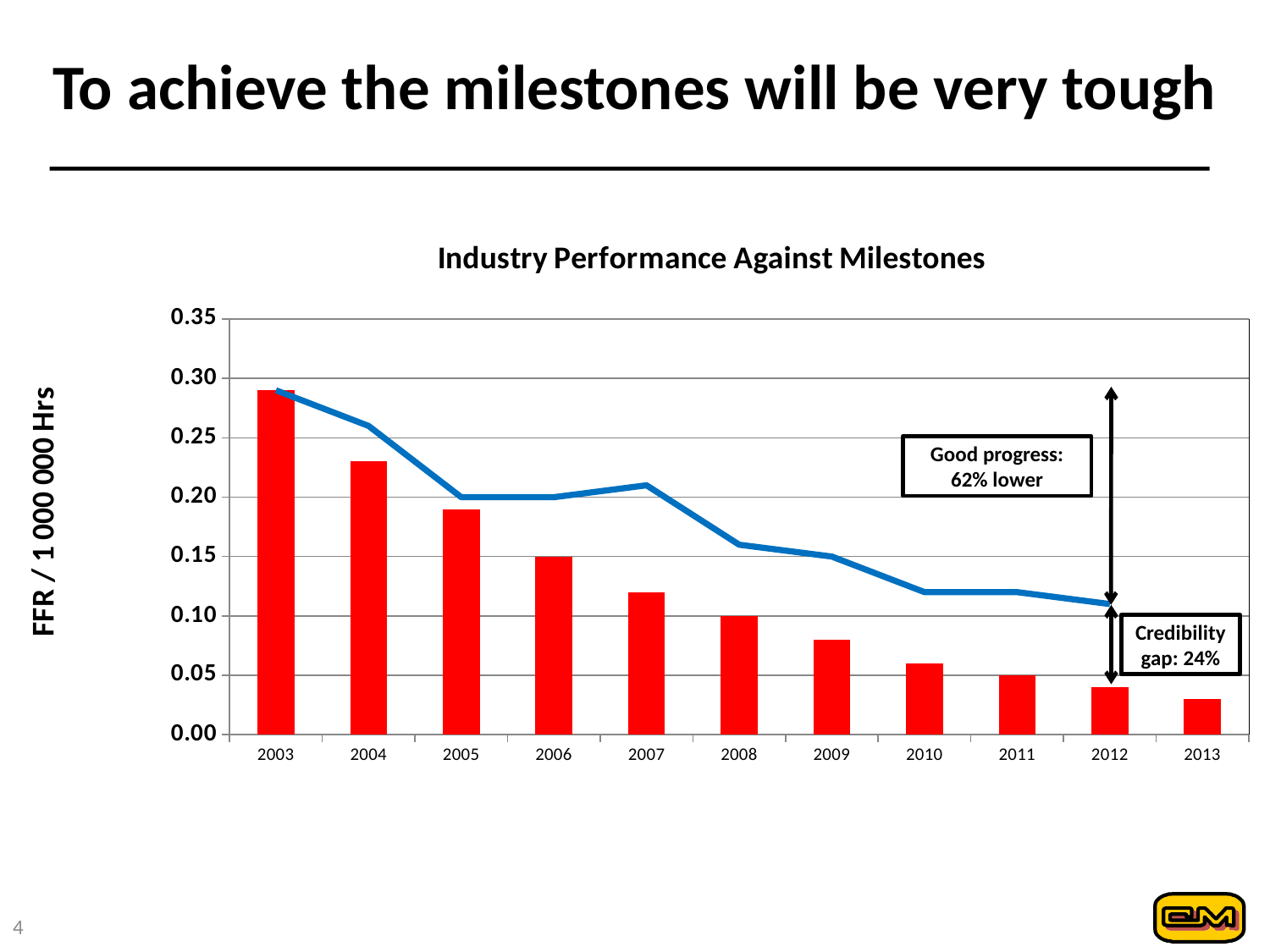

# To achieve the milestones will be very tough

### Chart: Industry Performance Against Milestones

| Category | Industry Milestones | Actual Industry |
|---|---|---|
| 2003 | 0.2900000000000003 | 0.2900000000000003 |
| 2004 | 0.23 | 0.26 |
| 2005 | 0.19000000000000036 | 0.2 |
| 2006 | 0.15000000000000024 | 0.2 |
| 2007 | 0.12000000000000002 | 0.21000000000000021 |
| 2008 | 0.1 | 0.16000000000000036 |
| 2009 | 0.08000000000000022 | 0.15000000000000024 |
| 2010 | 0.060000000000000206 | 0.12000000000000002 |
| 2011 | 0.050000000000000114 | 0.12000000000000002 |
| 2012 | 0.04000000000000011 | 0.11000000000000017 |
| 2013 | 0.03000000000000017 | None |
Good progress:
62% lower
Credibility gap: 24%

4